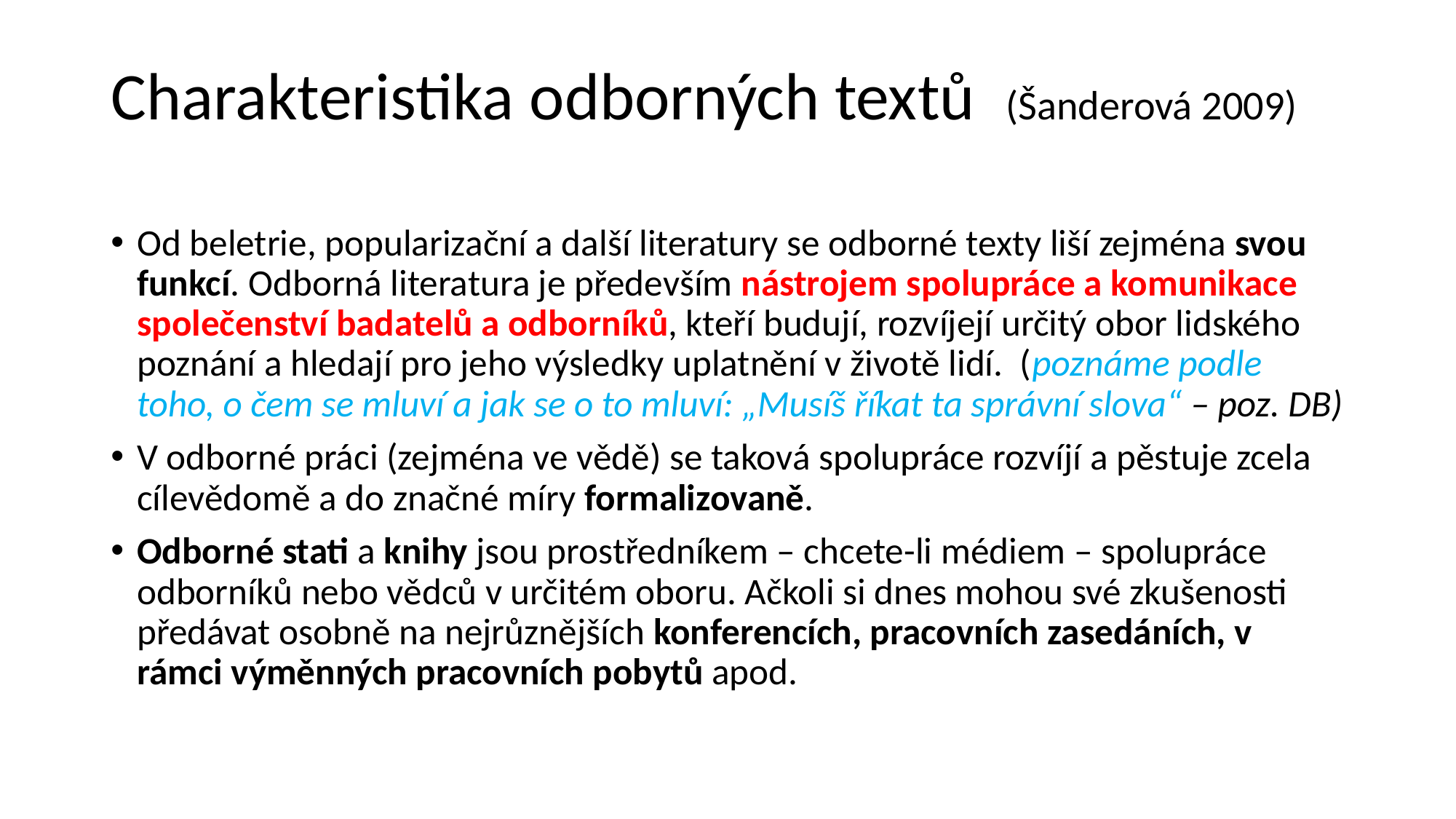

# Charakteristika odborných textů  (Šanderová 2009)
Od beletrie, popularizační a další literatury se odborné texty liší zejména svou funkcí. Odborná literatura je především nástrojem spolupráce a komunikace společenství badatelů a odborníků, kteří budují, rozvíjejí určitý obor lidského poznání a hledají pro jeho výsledky uplatnění v životě lidí.  (poznáme podle toho, o čem se mluví a jak se o to mluví: „Musíš říkat ta správní slova“ – poz. DB)
V odborné práci (zejména ve vědě) se taková spolupráce rozvíjí a pěstuje zcela cílevědomě a do značné míry formalizovaně.
Odborné stati a knihy jsou prostředníkem – chcete-li médiem – spolupráce odborníků nebo vědců v určitém oboru. Ačkoli si dnes mohou své zkušenosti předávat osobně na nejrůznějších konferencích, pracovních zasedáních, v rámci výměnných pracovních pobytů apod.